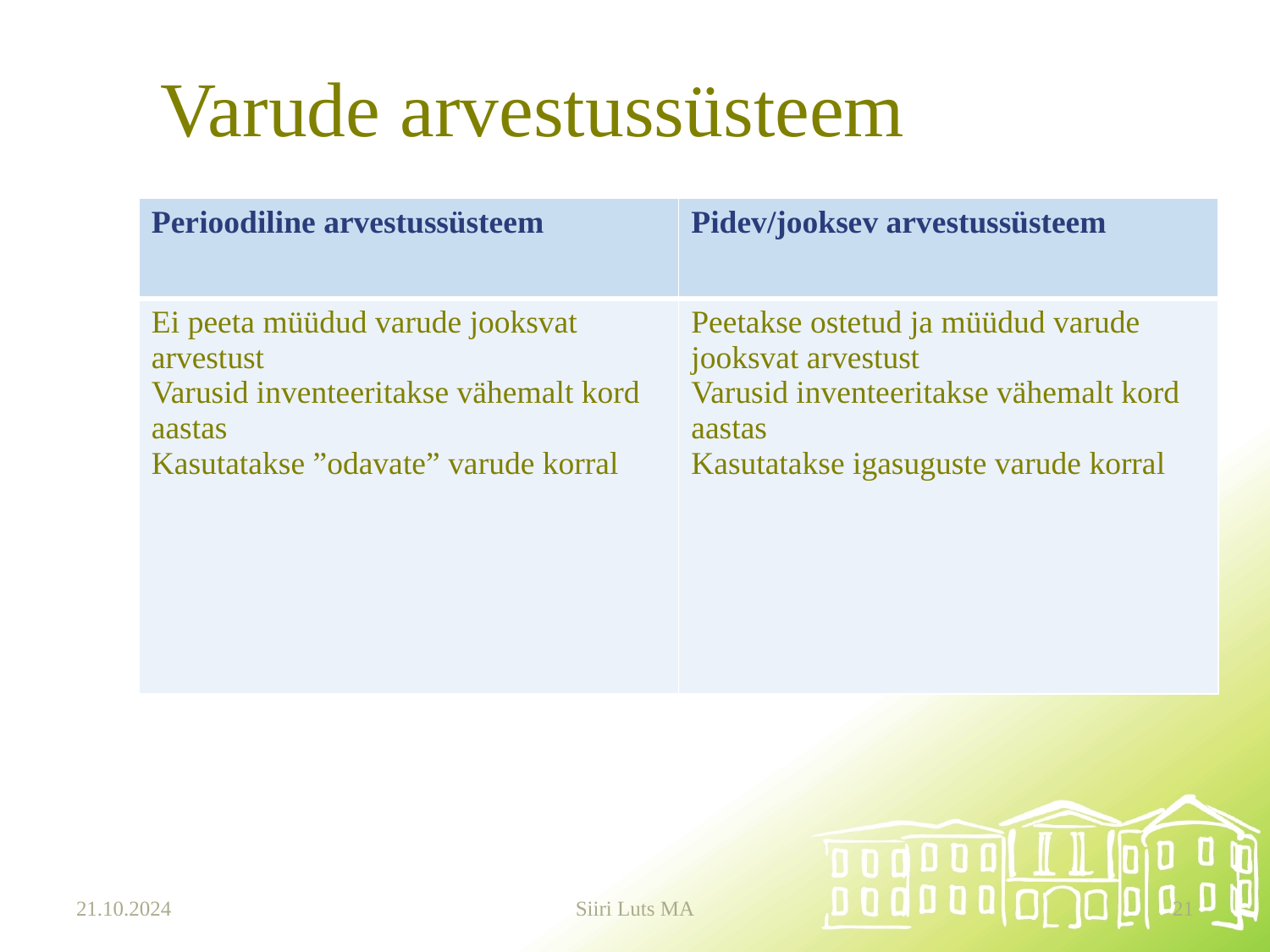

# Varude arvestussüsteem
| Perioodiline arvestussüsteem | Pidev/jooksev arvestussüsteem |
| --- | --- |
| Ei peeta müüdud varude jooksvat arvestust Varusid inventeeritakse vähemalt kord aastas Kasutatakse ”odavate” varude korral | Peetakse ostetud ja müüdud varude jooksvat arvestust Varusid inventeeritakse vähemalt kord aastas Kasutatakse igasuguste varude korral |
21.10.2024
Siiri Luts MA
21